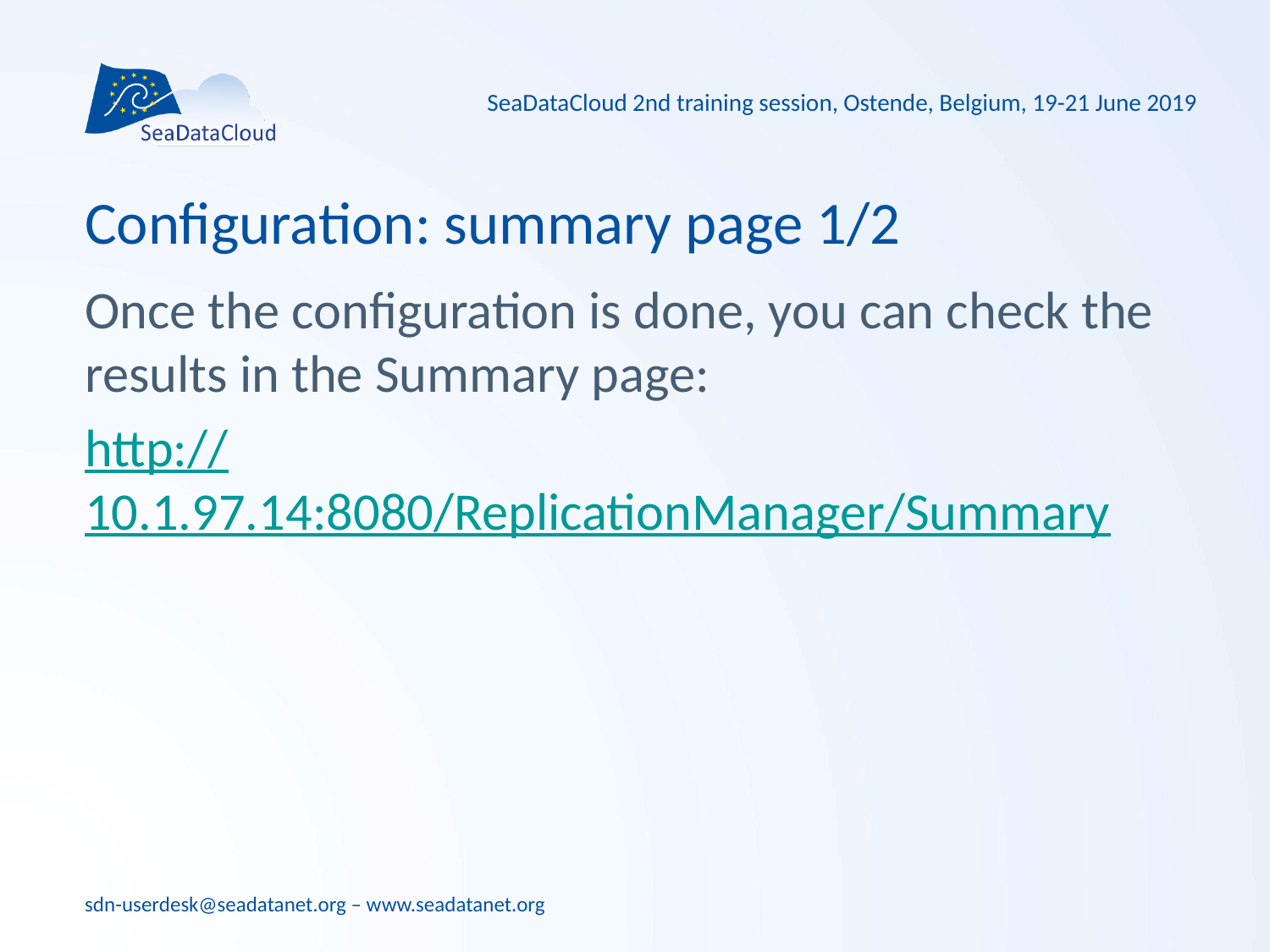

SeaDataCloud 2nd training session, Ostende, Belgium, 19-21 June 2019
# Configuration: summary page 1/2
Once the configuration is done, you can check the results in the Summary page:
http://10.1.97.14:8080/ReplicationManager/Summary